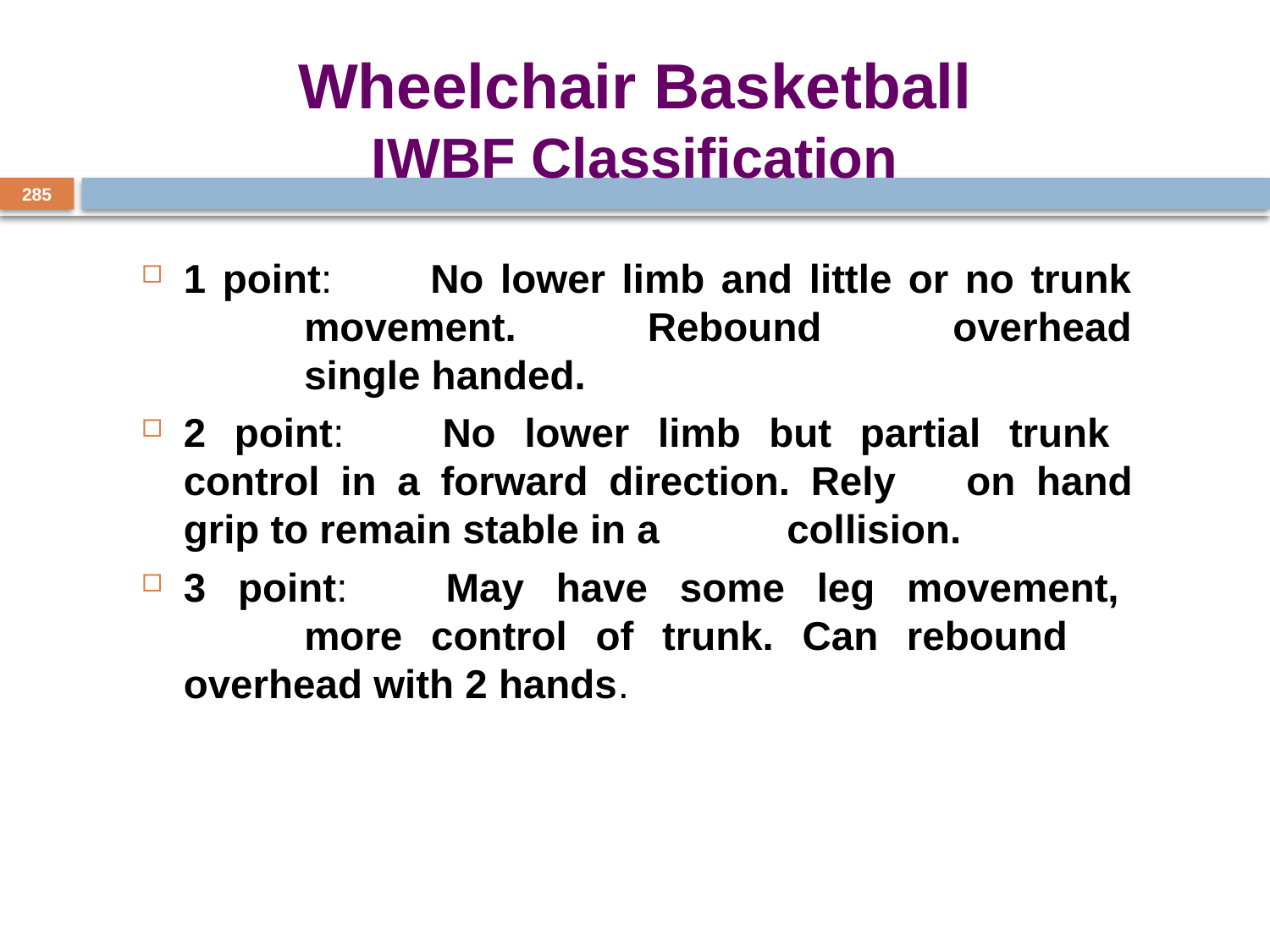

# Wheelchair Basketball IWBF Classification
285

1 point:	No lower limb and little or no trunk 				movement. Rebound overhead
				single handed.
2 point:	No lower limb but partial trunk						control in a forward direction. Rely 				on hand grip to remain stable in a 					collision.
3 point:	May have some leg movement,
				more control of trunk. Can rebound 				overhead with 2 hands.